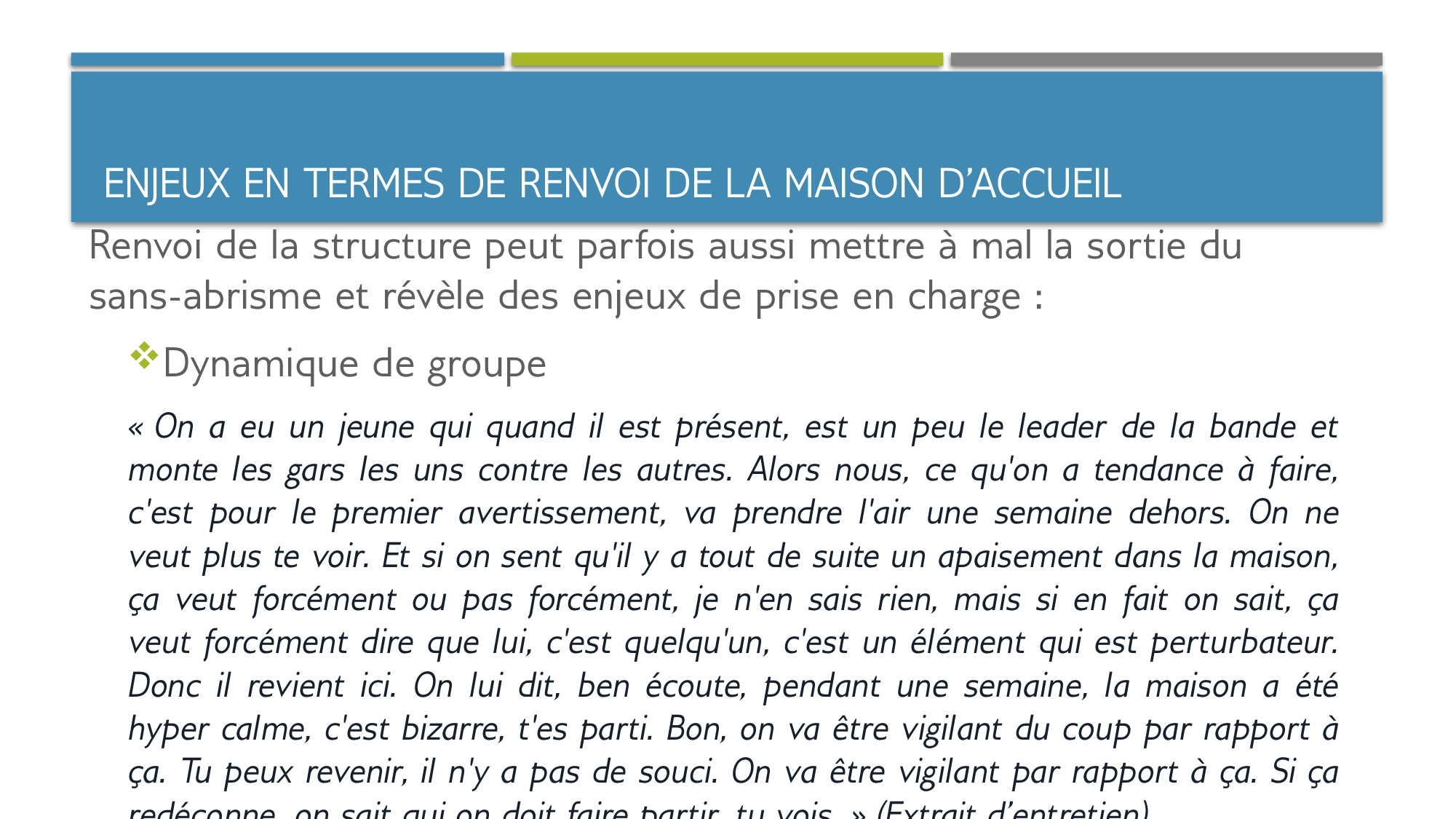

# Enjeux en termes de renvoi de la maison d’accueil
Renvoi de la structure peut parfois aussi mettre à mal la sortie du sans-abrisme et révèle des enjeux de prise en charge :
Dynamique de groupe
« On a eu un jeune qui quand il est présent, est un peu le leader de la bande et monte les gars les uns contre les autres. Alors nous, ce qu'on a tendance à faire, c'est pour le premier avertissement, va prendre l'air une semaine dehors. On ne veut plus te voir. Et si on sent qu'il y a tout de suite un apaisement dans la maison, ça veut forcément ou pas forcément, je n'en sais rien, mais si en fait on sait, ça veut forcément dire que lui, c'est quelqu'un, c'est un élément qui est perturbateur. Donc il revient ici. On lui dit, ben écoute, pendant une semaine, la maison a été hyper calme, c'est bizarre, t'es parti. Bon, on va être vigilant du coup par rapport à ça. Tu peux revenir, il n'y a pas de souci. On va être vigilant par rapport à ça. Si ça redéconne, on sait qui on doit faire partir, tu vois. » (Extrait d’entretien)